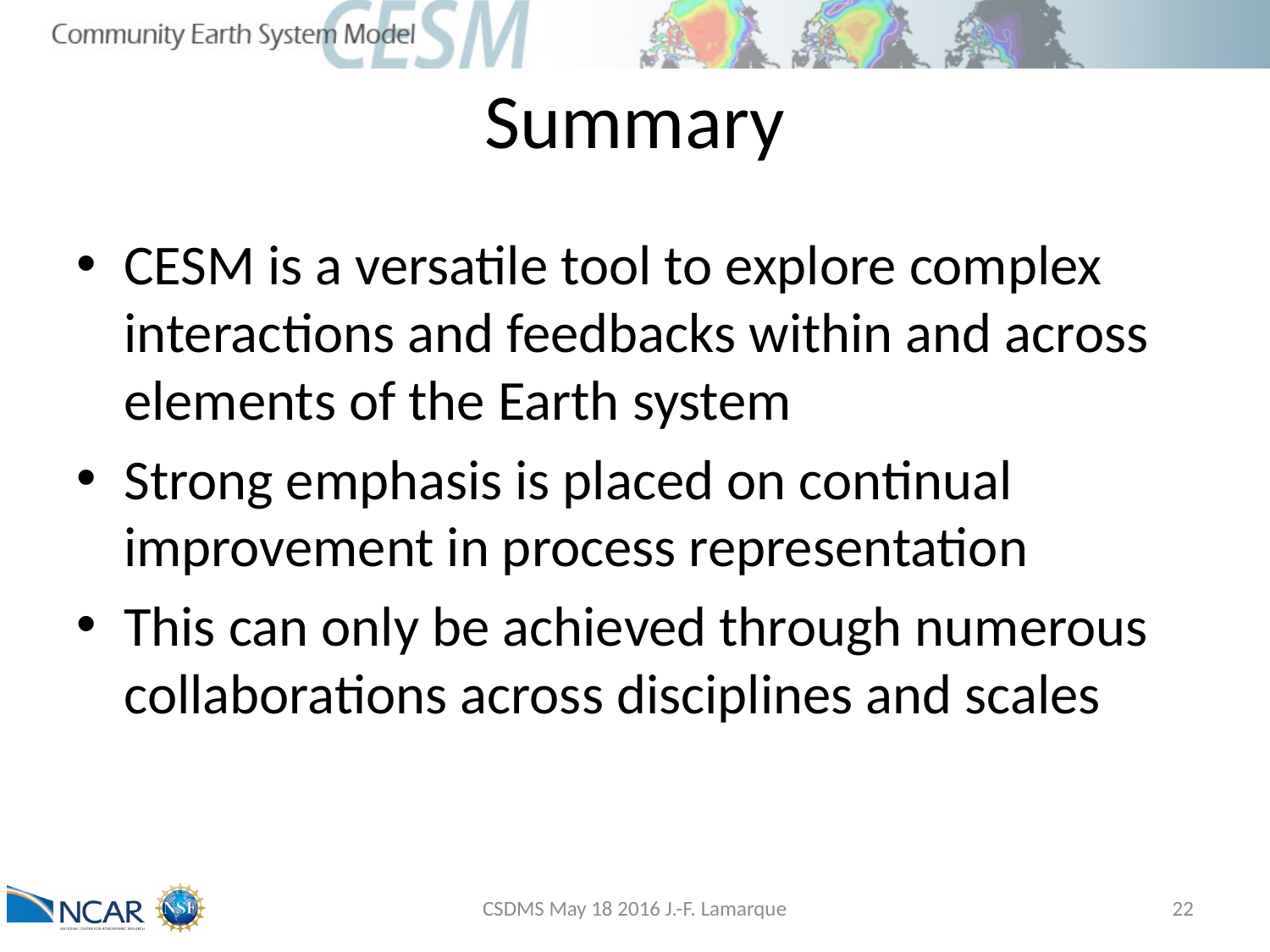

# Summary
CESM is a versatile tool to explore complex interactions and feedbacks within and across elements of the Earth system
Strong emphasis is placed on continual improvement in process representation
This can only be achieved through numerous collaborations across disciplines and scales
CSDMS May 18 2016 J.-F. Lamarque
22